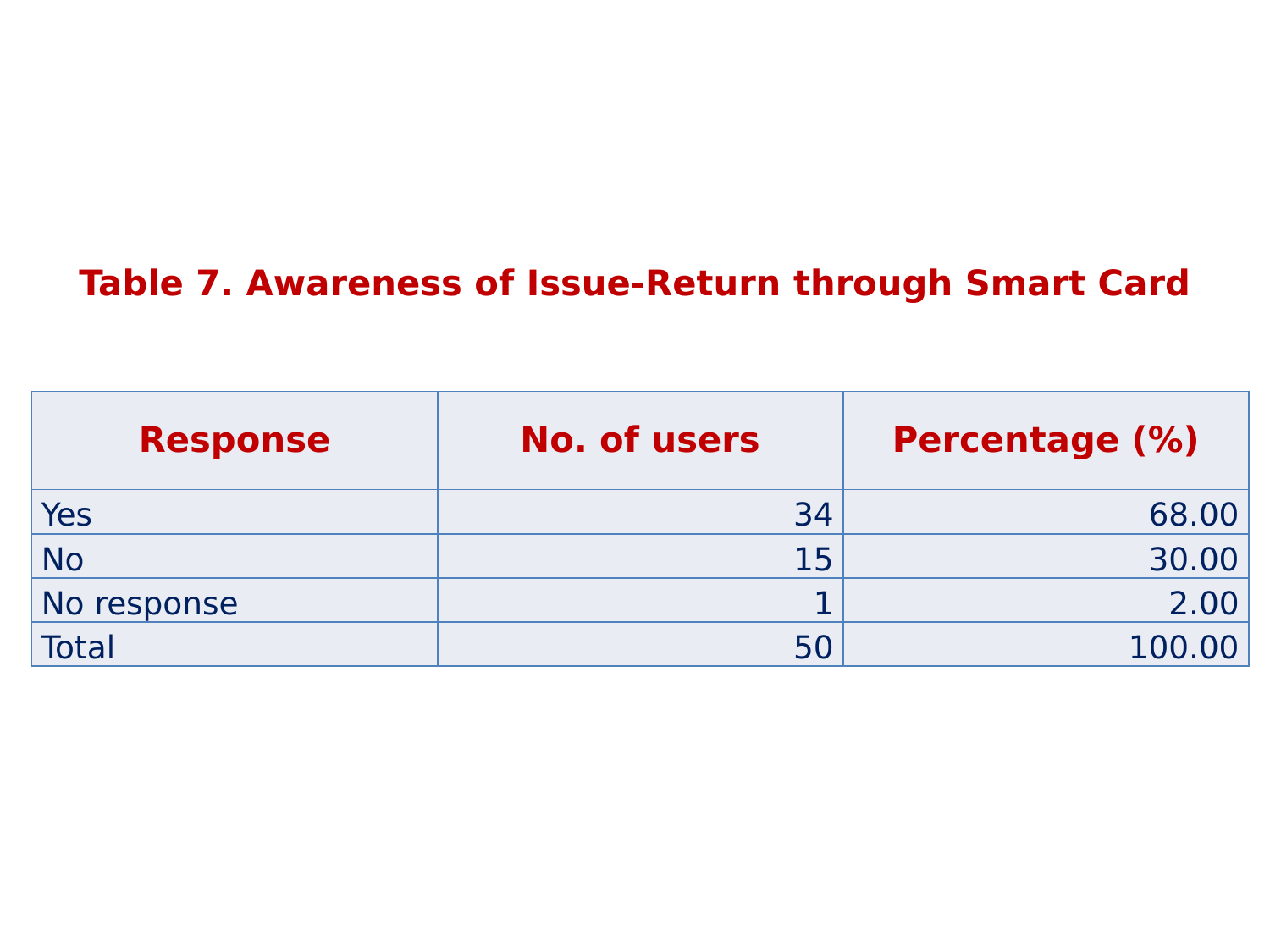

Table 7. Awareness of Issue-Return through Smart Card
| Response | No. of users | Percentage (%) |
| --- | --- | --- |
| Yes | 34 | 68.00 |
| No | 15 | 30.00 |
| No response | 1 | 2.00 |
| Total | 50 | 100.00 |